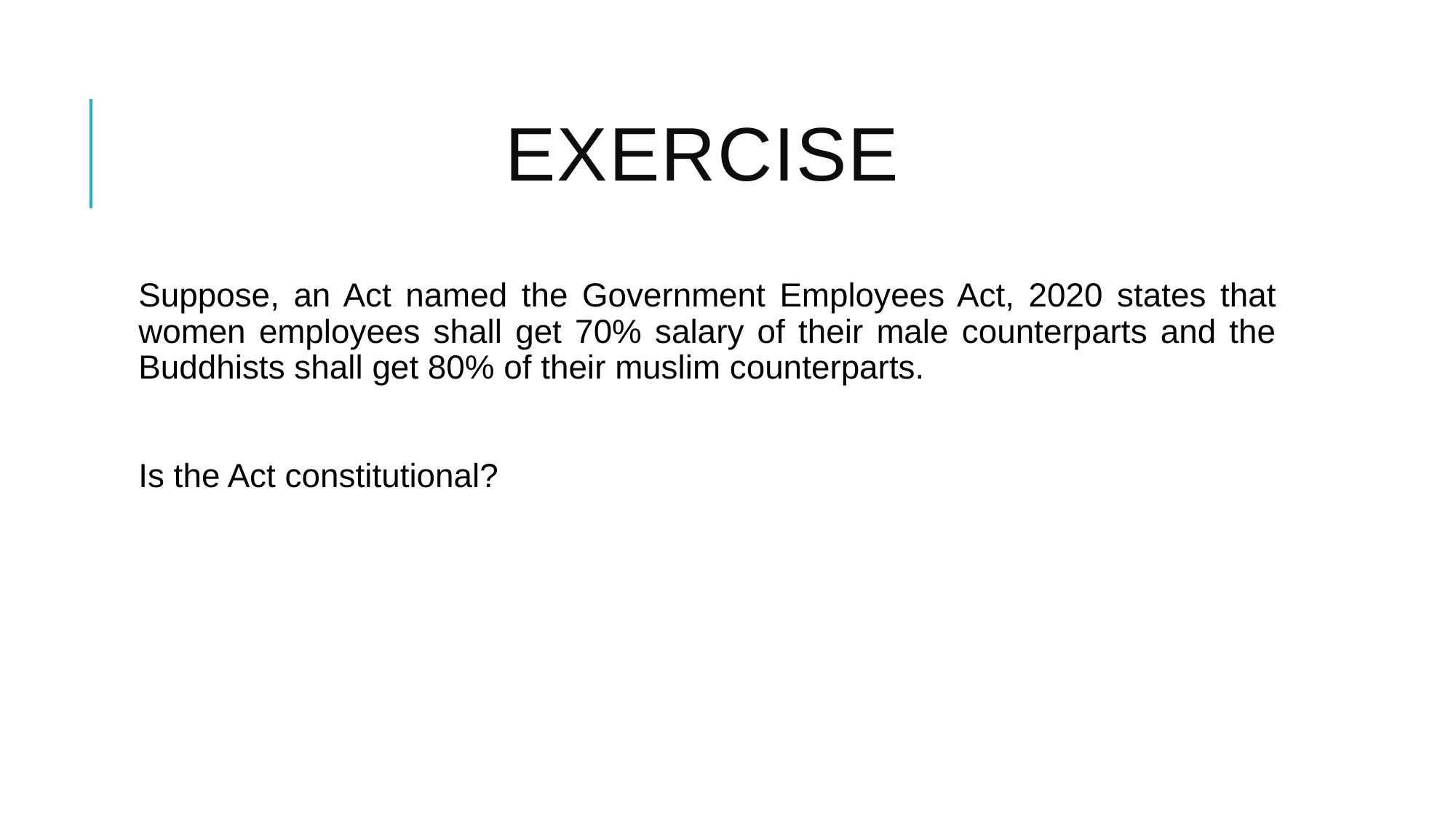

# Exercise
Suppose, an Act named the Government Employees Act, 2020 states that women employees shall get 70% salary of their male counterparts and the Buddhists shall get 80% of their muslim counterparts.

Is the Act constitutional?